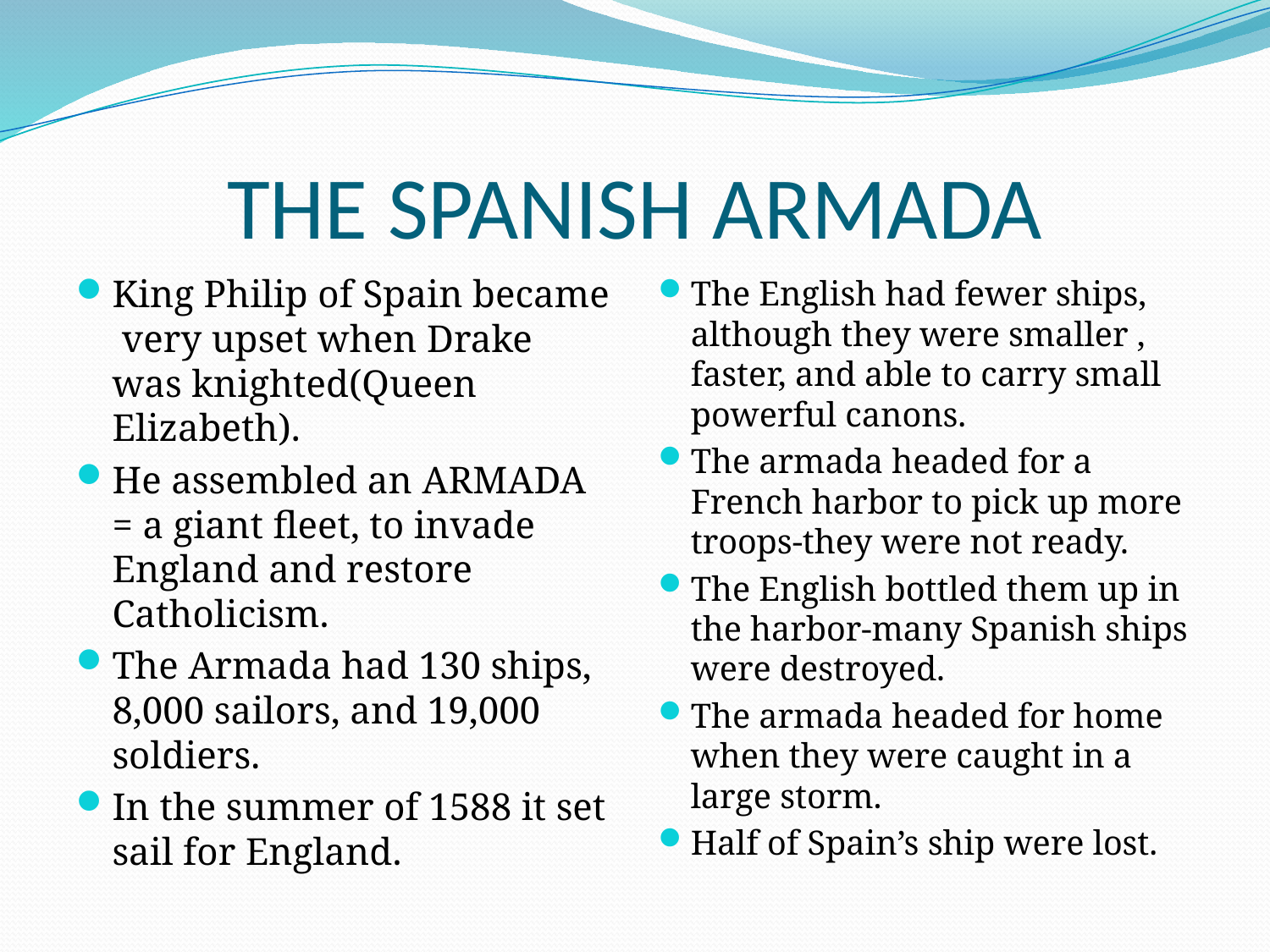

# THE SPANISH ARMADA
King Philip of Spain became  very upset when Drake was knighted(Queen Elizabeth).
He assembled an ARMADA = a giant fleet, to invade England and restore Catholicism.
The Armada had 130 ships, 8,000 sailors, and 19,000 soldiers.
In the summer of 1588 it set sail for England.

The English had fewer ships, although they were smaller , faster, and able to carry small powerful canons.
The armada headed for a French harbor to pick up more troops-they were not ready.
The English bottled them up in the harbor-many Spanish ships were destroyed.
The armada headed for home when they were caught in a large storm.
Half of Spain’s ship were lost.